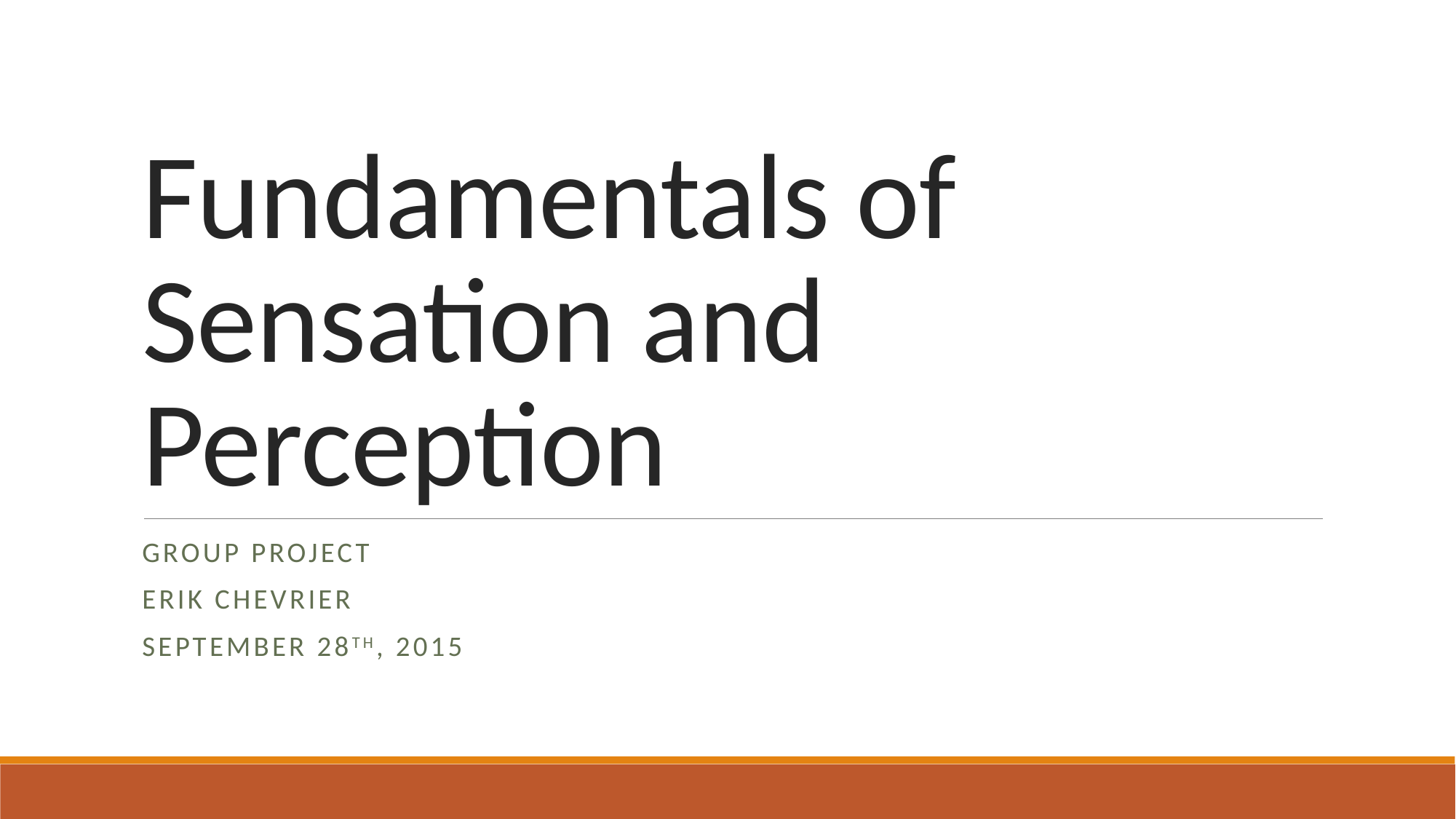

# Fundamentals of Sensation and Perception
Group project
Erik Chevrier
September 28th, 2015